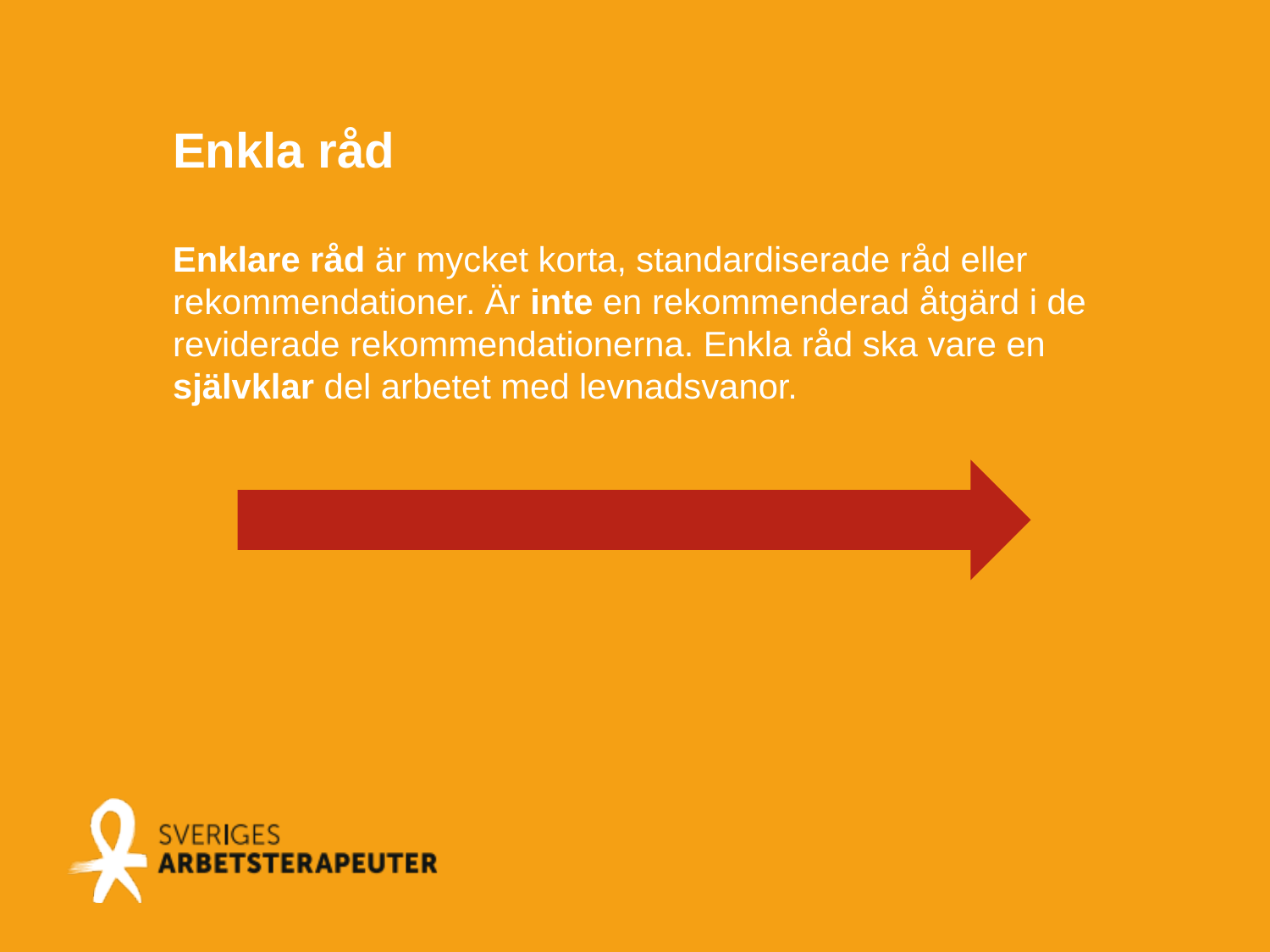

Enkla råd

Enklare råd är mycket korta, standardiserade råd eller rekommendationer. Är inte en rekommenderad åtgärd i de reviderade rekommendationerna. Enkla råd ska vare en självklar del arbetet med levnadsvanor.